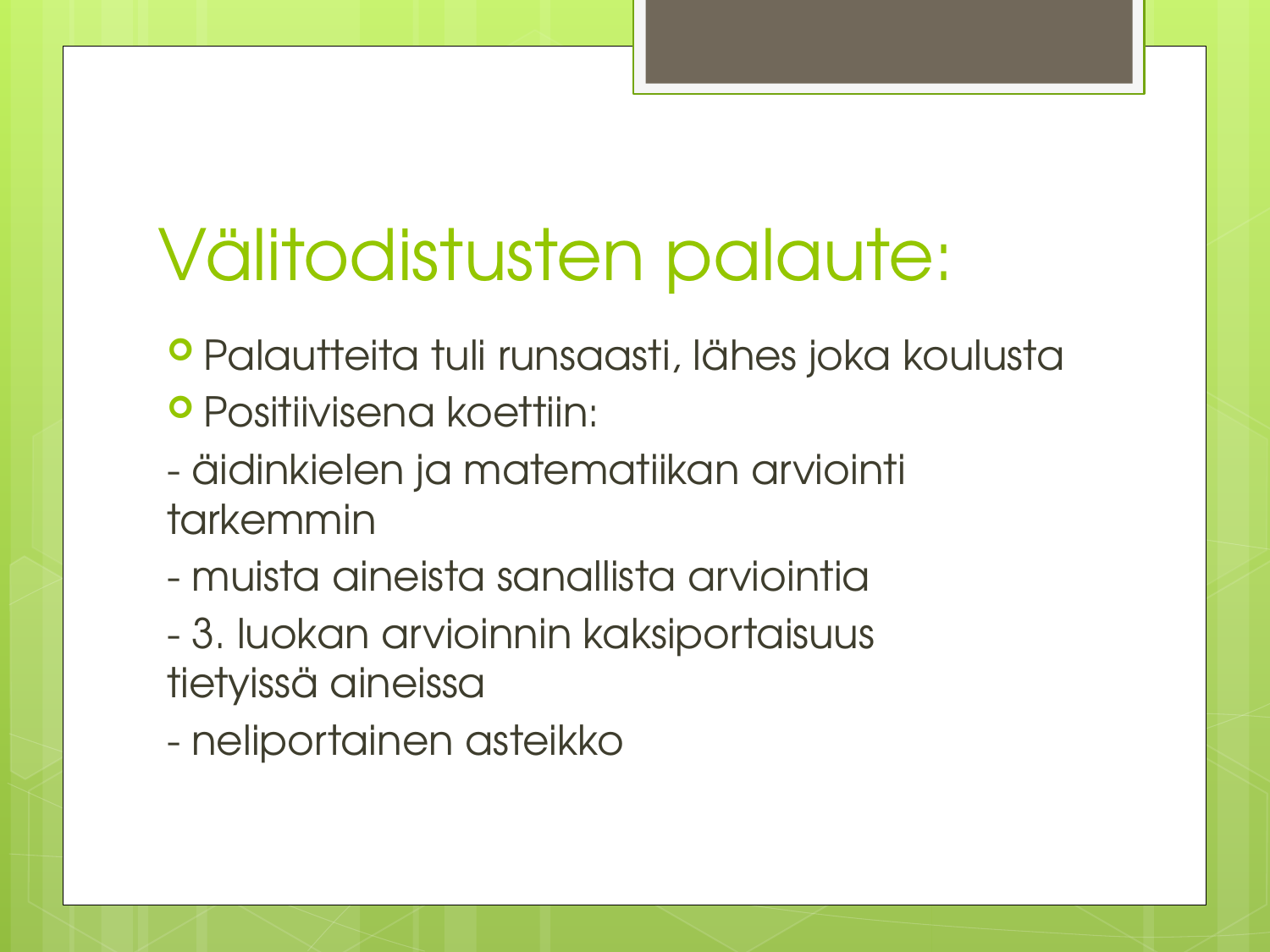

# Välitodistusten palaute:
Palautteita tuli runsaasti, lähes joka koulusta
Positiivisena koettiin:
	- äidinkielen ja matematiikan arviointi 	tarkemmin
	- muista aineista sanallista arviointia
	- 3. luokan arvioinnin kaksiportaisuus 	  	   tietyissä aineissa
	- neliportainen asteikko